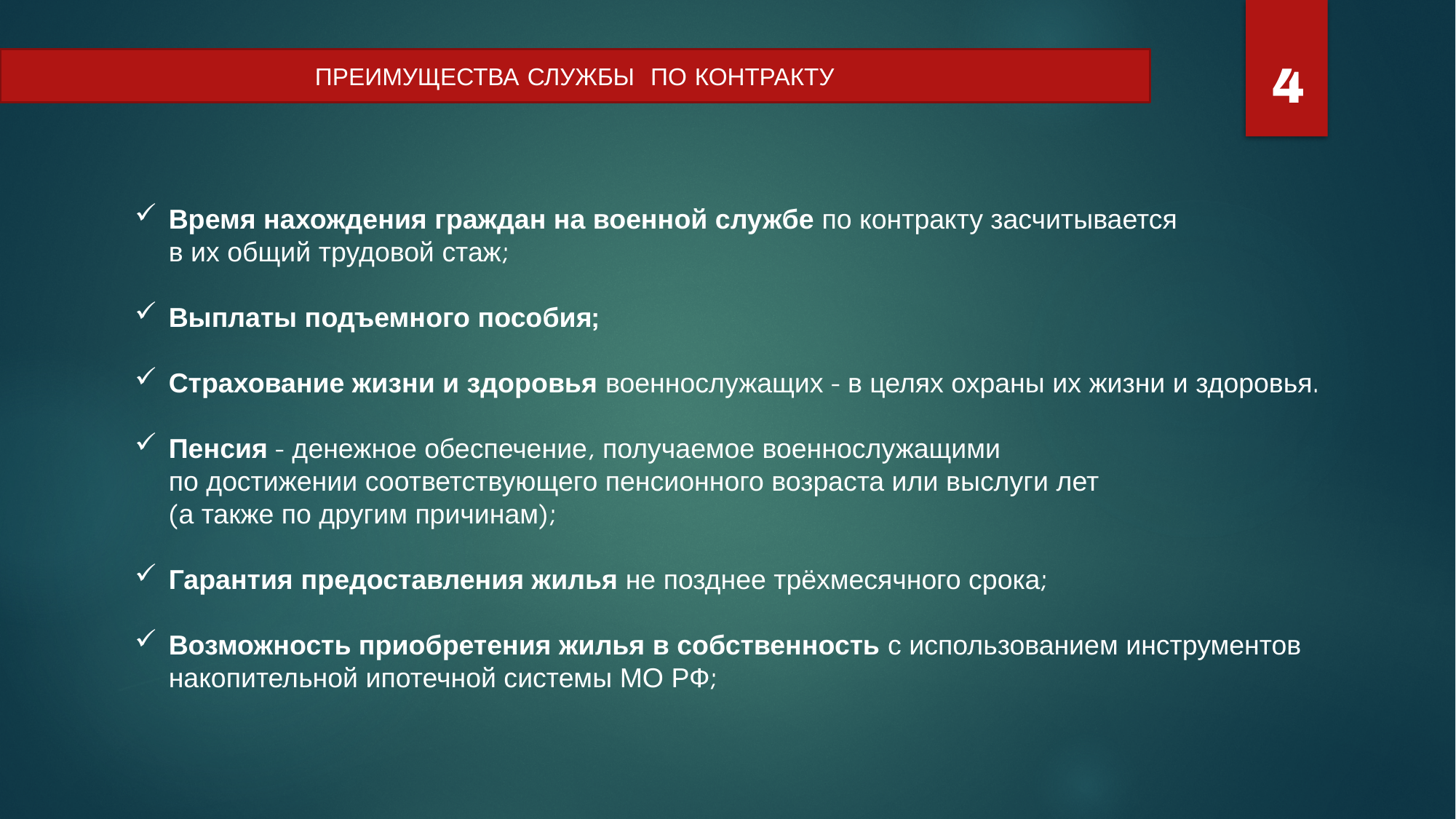

ПРЕИМУЩЕСТВА СЛУЖБЫ  ПО КОНТРАКТУ
4
Время нахождения граждан на военной службе по контракту засчитывается
в их общий трудовой стаж;

Выплаты подъемного пособия;

Страхование жизни и здоровья военнослужащих - в целях охраны их жизни и здоровья.

Пенсия - денежное обеспечение, получаемое военнослужащими
по достижении соответствующего пенсионного возраста или выслуги лет
(а также по другим причинам);

Гарантия предоставления жилья не позднее трёхмесячного срока;

Возможность приобретения жилья в собственность с использованием инструментов 
накопительной ипотечной системы МО РФ;